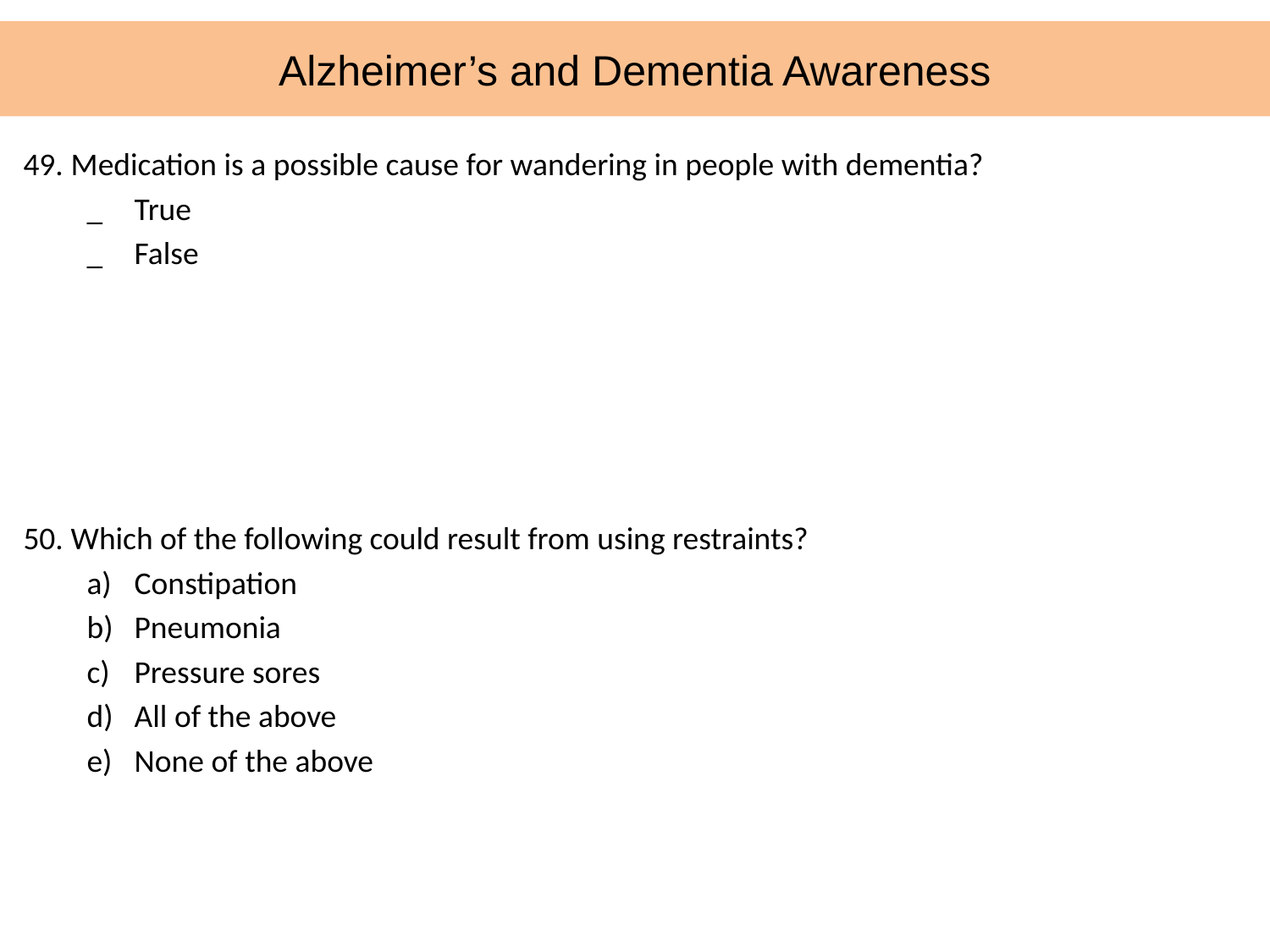

# Alzheimer’s and Dementia Awareness
49.	Medication is a possible cause for wandering in people with dementia?
_	True
_	False

50.	Which of the following could result from using restraints?
Constipation
Pneumonia
Pressure sores
All of the above
None of the above